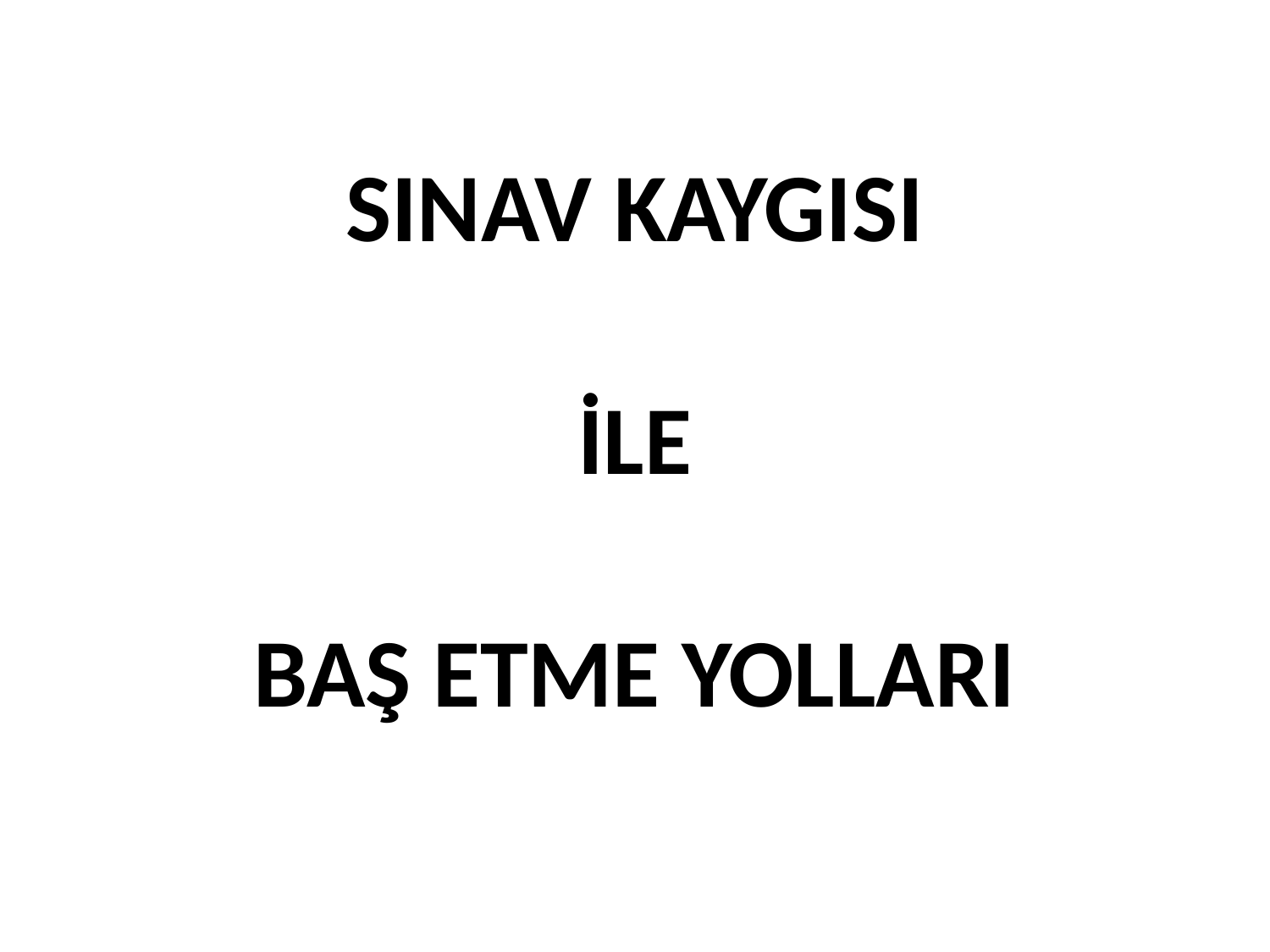

# SINAV KAYGISI İLE BAŞ ETME YOLLARI